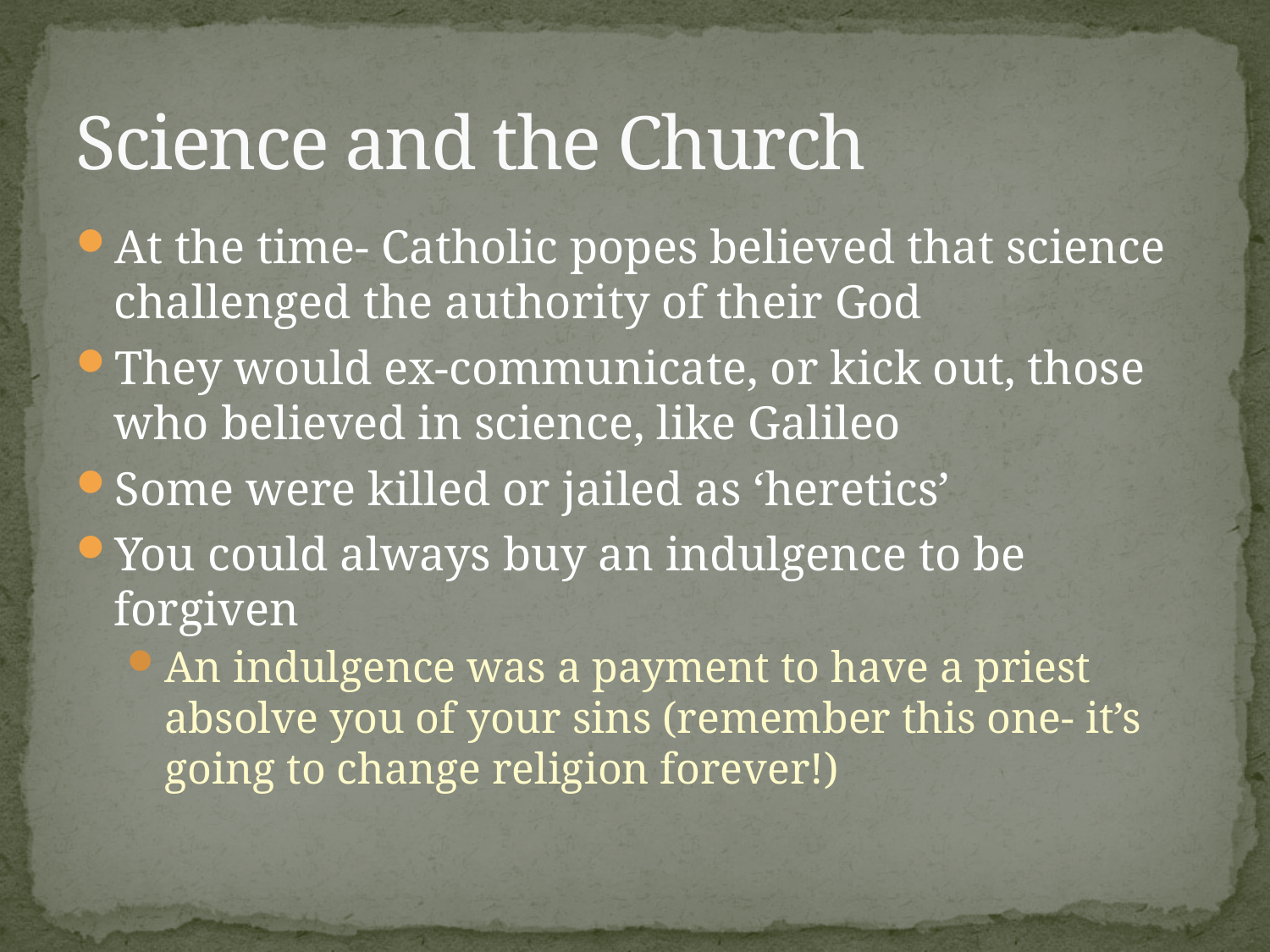

# Science and the Church
At the time- Catholic popes believed that science challenged the authority of their God
They would ex-communicate, or kick out, those who believed in science, like Galileo
Some were killed or jailed as ‘heretics’
You could always buy an indulgence to be forgiven
An indulgence was a payment to have a priest absolve you of your sins (remember this one- it’s going to change religion forever!)